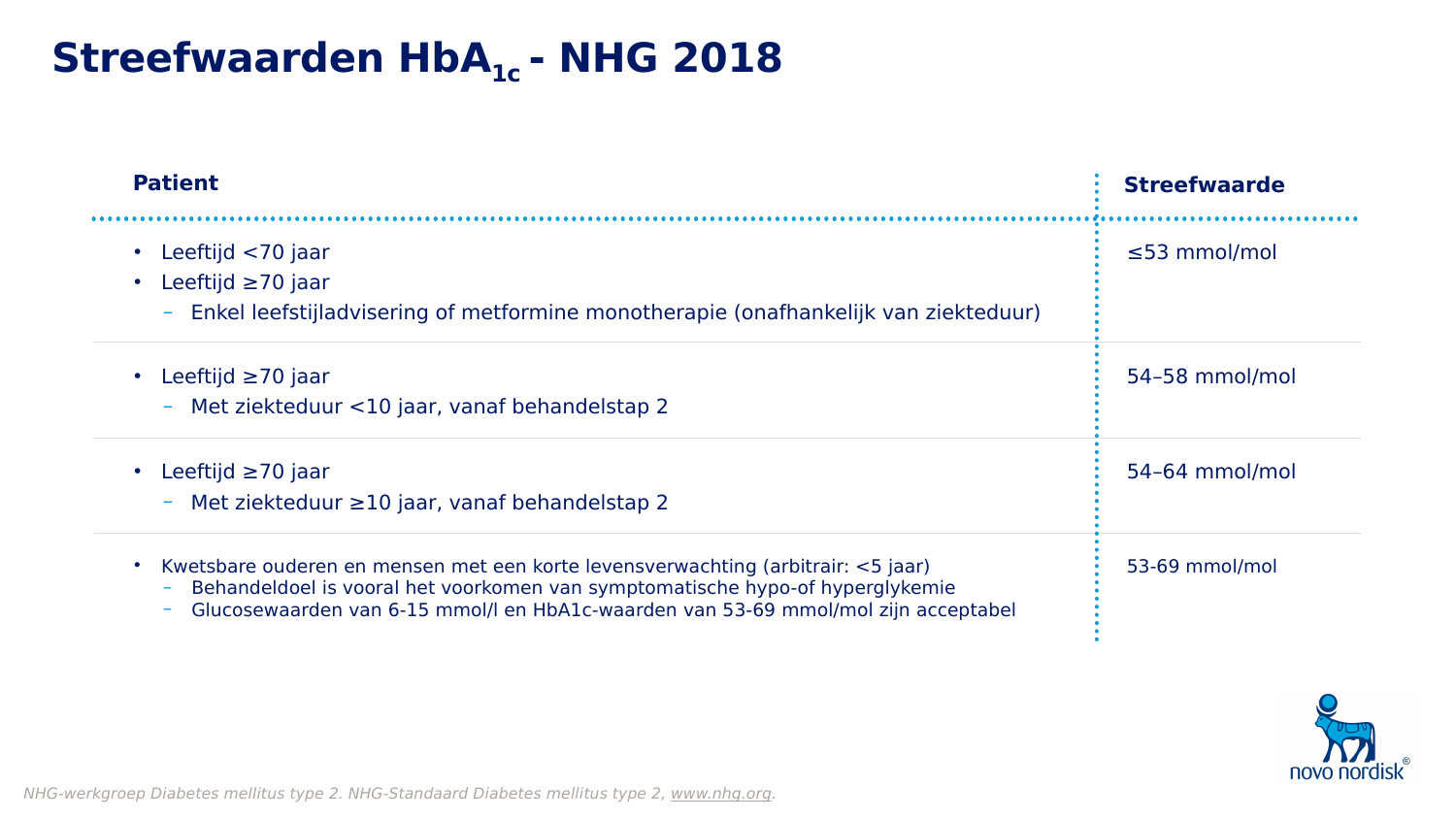

# Streefwaarden HbA1c - NHG 2018
Patient
Streefwaarde
Leeftijd <70 jaar
Leeftijd ≥70 jaar
Enkel leefstijladvisering of metformine monotherapie (onafhankelijk van ziekteduur)
≤53 mmol/mol
Leeftijd ≥70 jaar
Met ziekteduur <10 jaar, vanaf behandelstap 2
54–58 mmol/mol
Leeftijd ≥70 jaar
Met ziekteduur ≥10 jaar, vanaf behandelstap 2
54–64 mmol/mol
Kwetsbare ouderen en mensen met een korte levensverwachting (arbitrair: <5 jaar)
Behandeldoel is vooral het voorkomen van symptomatische hypo-of hyperglykemie
Glucosewaarden van 6-15 mmol/l en HbA1c-waarden van 53-69 mmol/mol zijn acceptabel
53-69 mmol/mol
NHG-werkgroep Diabetes mellitus type 2. NHG-Standaard Diabetes mellitus type 2, www.nhg.org.